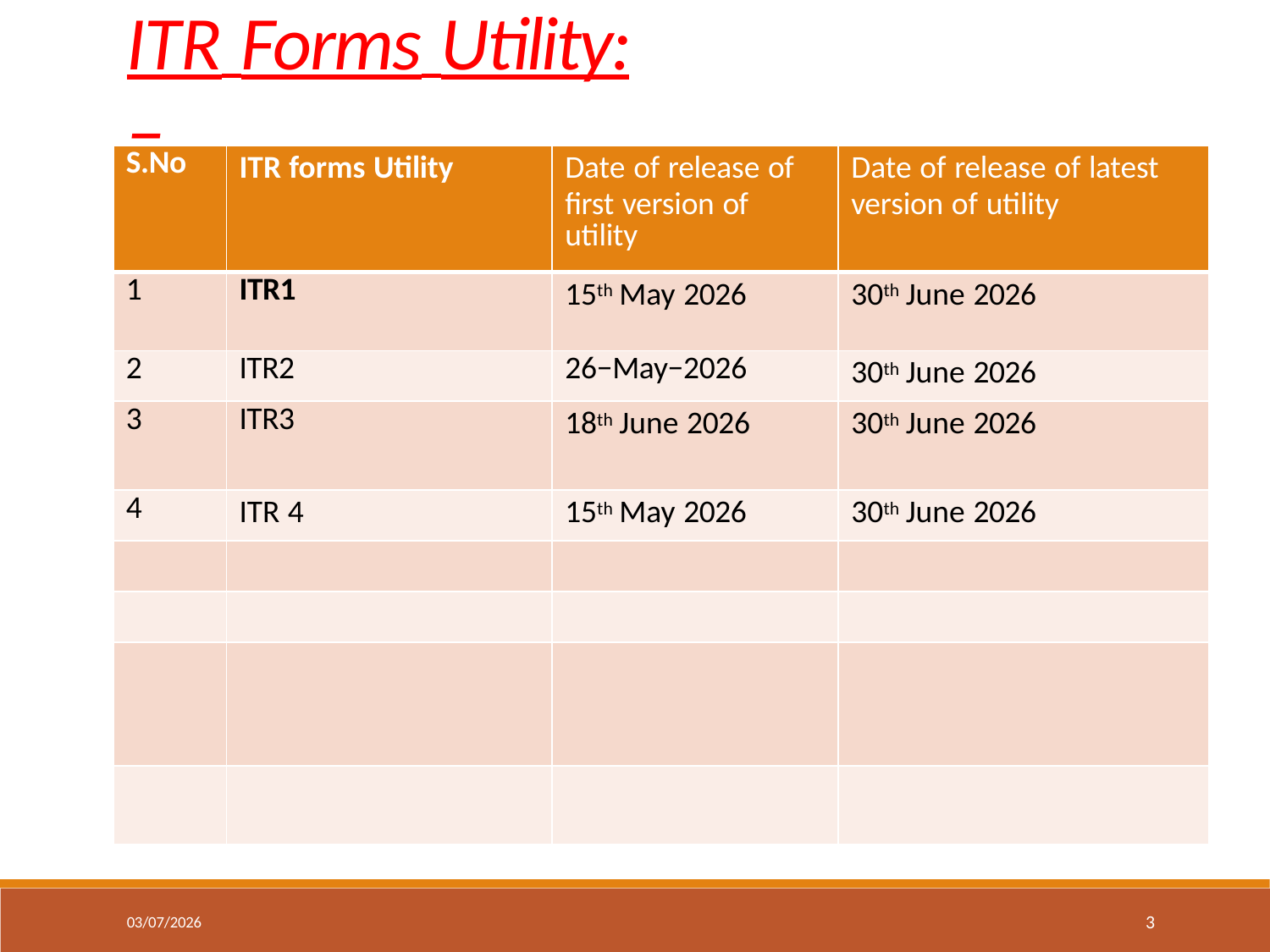

# ITR Forms Utility:−
| S.No | ITR forms Utility | Date of release of first version of utility | Date of release of latest version of utility |
| --- | --- | --- | --- |
| 1 | ITR1 | 15th May 2026 | 30th June 2026 |
| 2 | ITR2 | 26−May−2026 | 30th June 2026 |
| 3 | ITR3 | 18th June 2026 | 30th June 2026 |
| 4 | ITR 4 | 15th May 2026 | 30th June 2026 |
|  |  |  |  |
|  |  |  |  |
|  |  |  |  |
|  |  |  |  |
3
03/07/2026